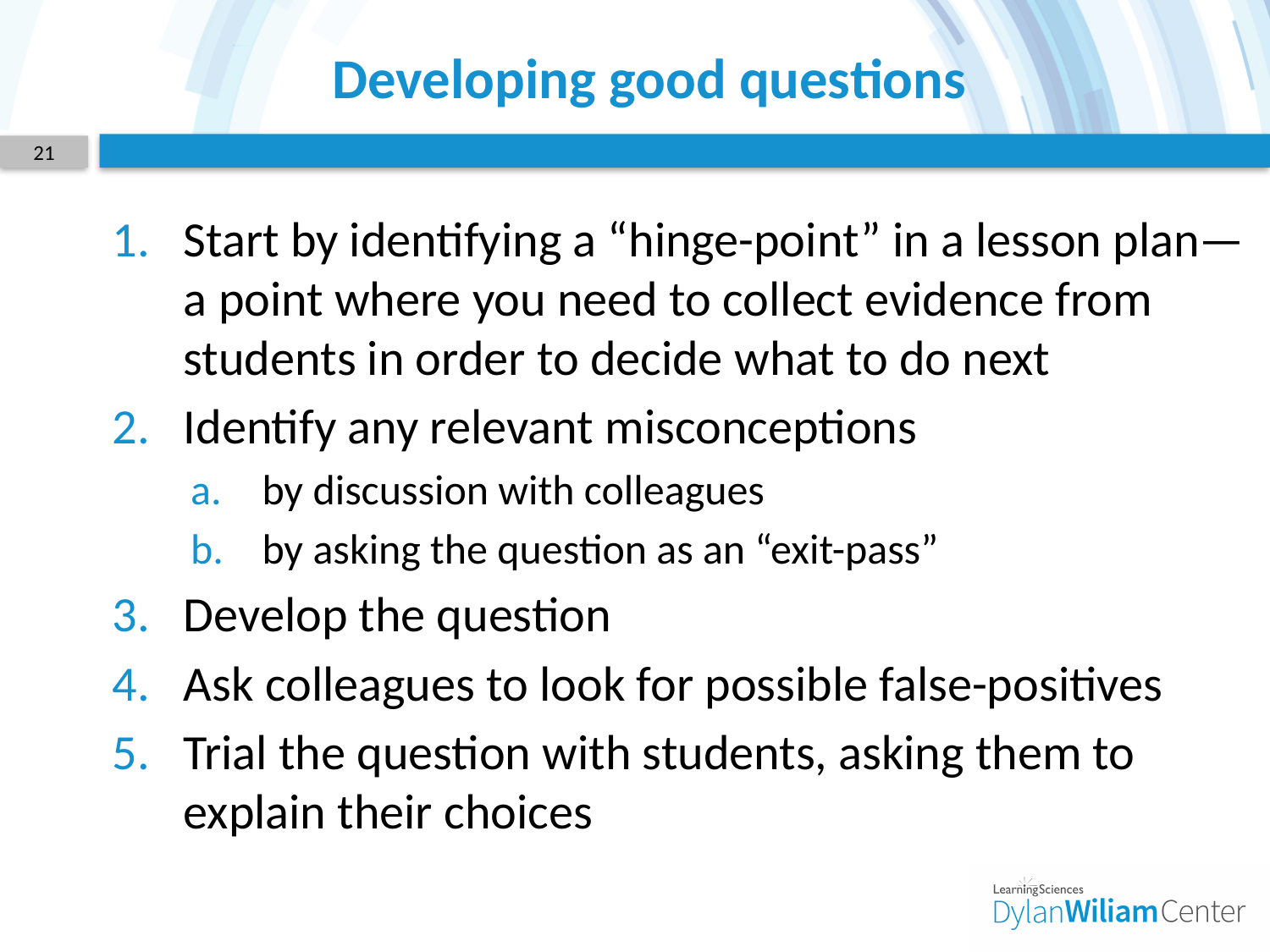

# Developing good questions
21
Start by identifying a “hinge-point” in a lesson plan—a point where you need to collect evidence from students in order to decide what to do next
Identify any relevant misconceptions
by discussion with colleagues
by asking the question as an “exit-pass”
Develop the question
Ask colleagues to look for possible false-positives
Trial the question with students, asking them to explain their choices